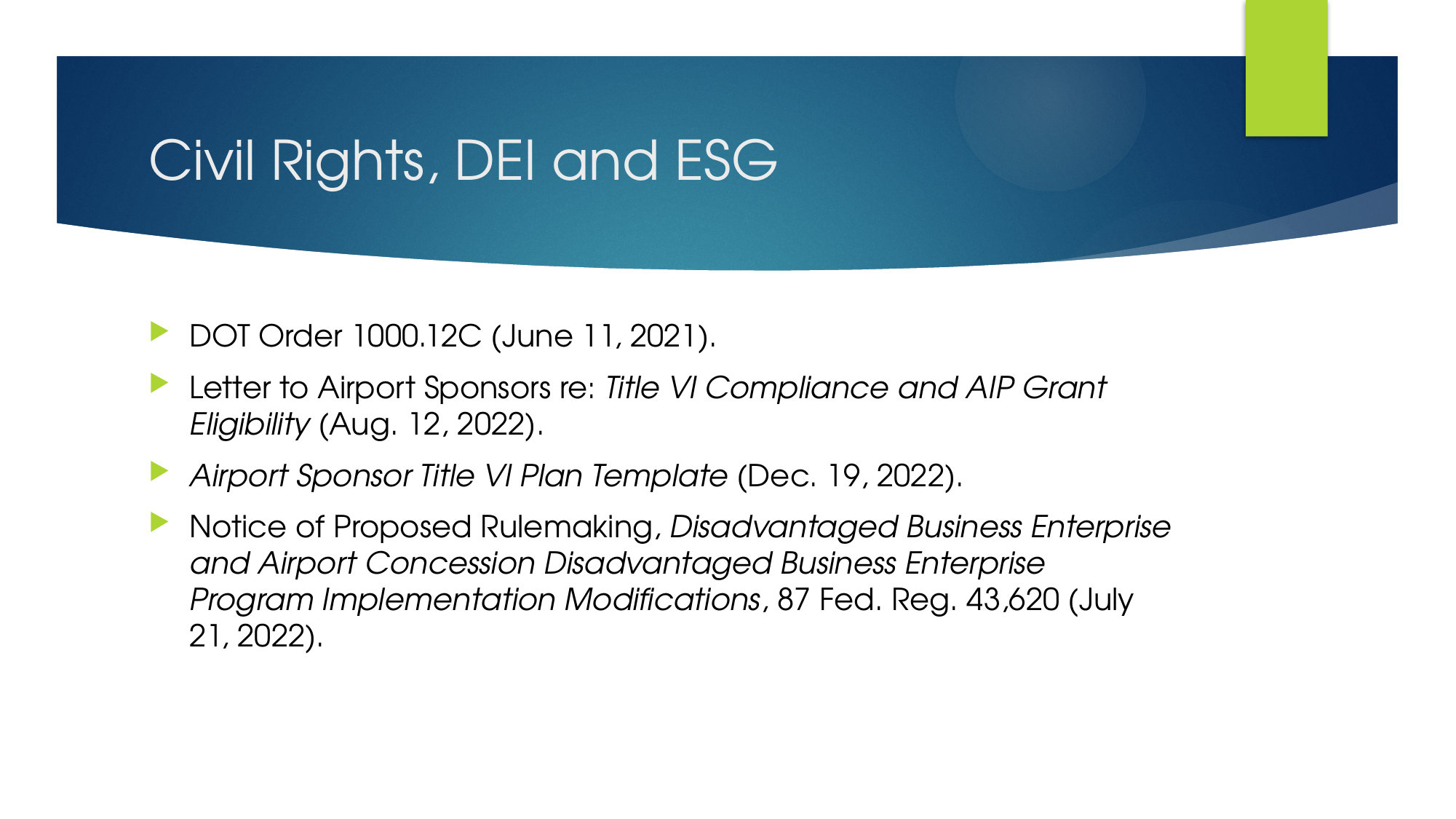

# Civil Rights, DEI and ESG
DOT Order 1000.12C (June 11, 2021).
Letter to Airport Sponsors re: Title VI Compliance and AIP Grant Eligibility (Aug. 12, 2022).
Airport Sponsor Title VI Plan Template (Dec. 19, 2022).
Notice of Proposed Rulemaking, Disadvantaged Business Enterprise and Airport Concession Disadvantaged Business Enterprise Program Implementation Modifications, 87 Fed. Reg. 43,620 (July 21, 2022).